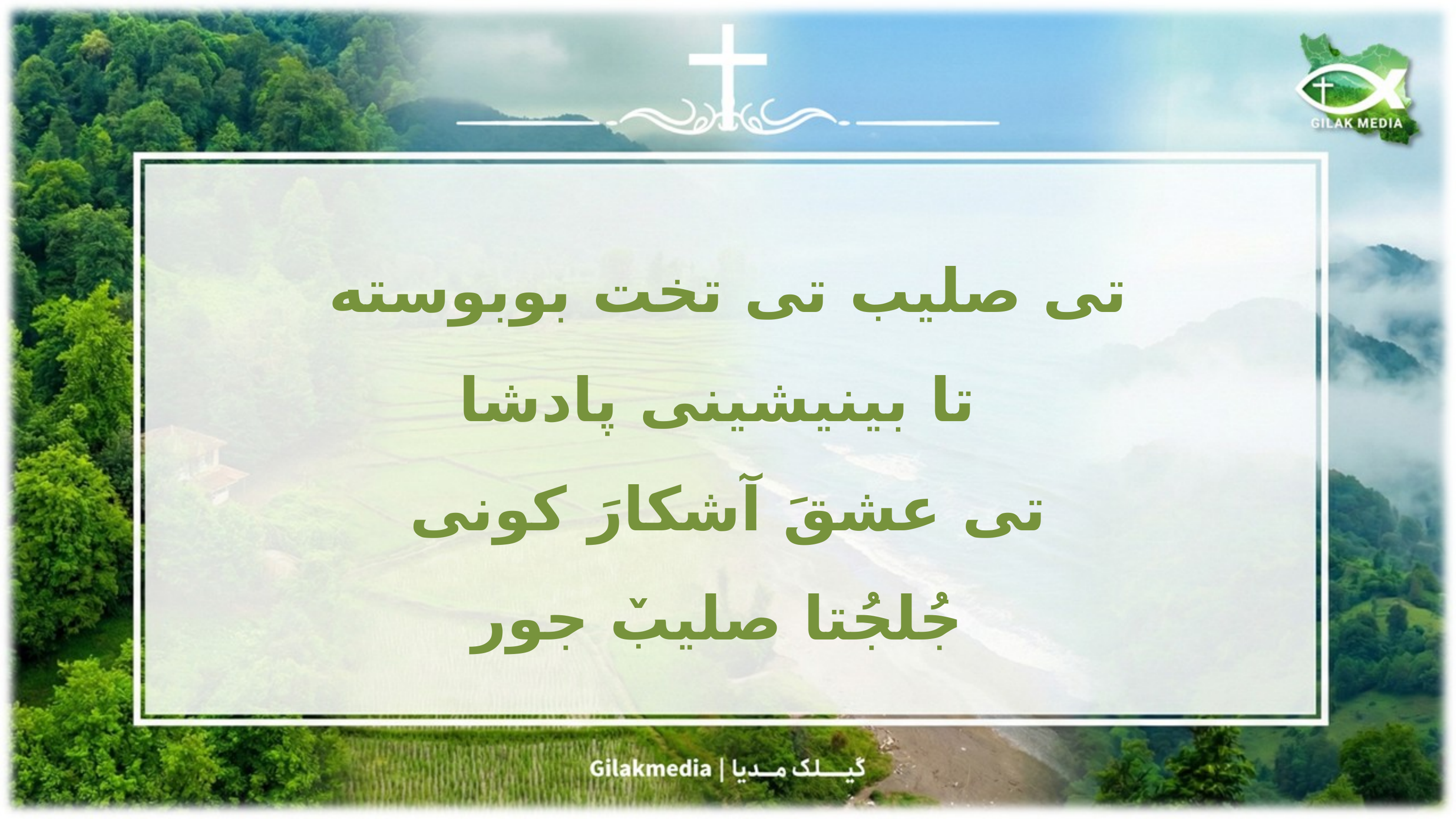

﻿تی صلیب تی تخت بوبوسته
 تا بینیشینی پادشا
تی عشقَ آشکارَ کونی
 جُلجُتا صلیبٚ جور